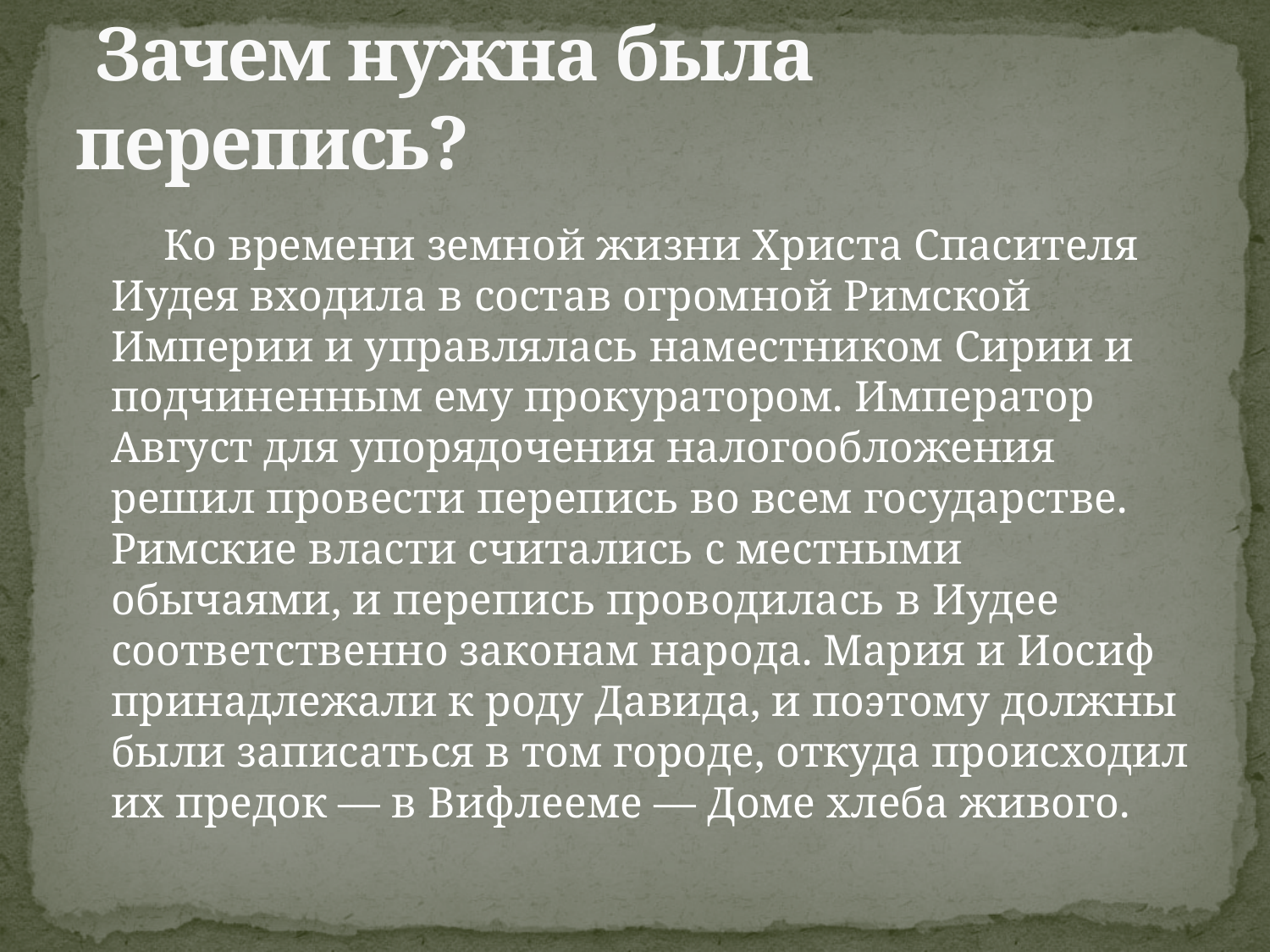

# Зачем нужна была перепись?
        Ко времени земной жизни Христа Спасителя Иудея входила в состав огромной Римской Империи и управлялась наместником Сирии и подчиненным ему прокуратором. Император Август для упорядочения налогообложения решил провести перепись во всем государстве. Римские власти считались с местными обычаями, и перепись проводилась в Иудее соответственно законам народа. Мария и Иосиф принадлежали к роду Давида, и поэтому должны были записаться в том городе, откуда происходил их предок — в Вифлееме — Доме хлеба живого.